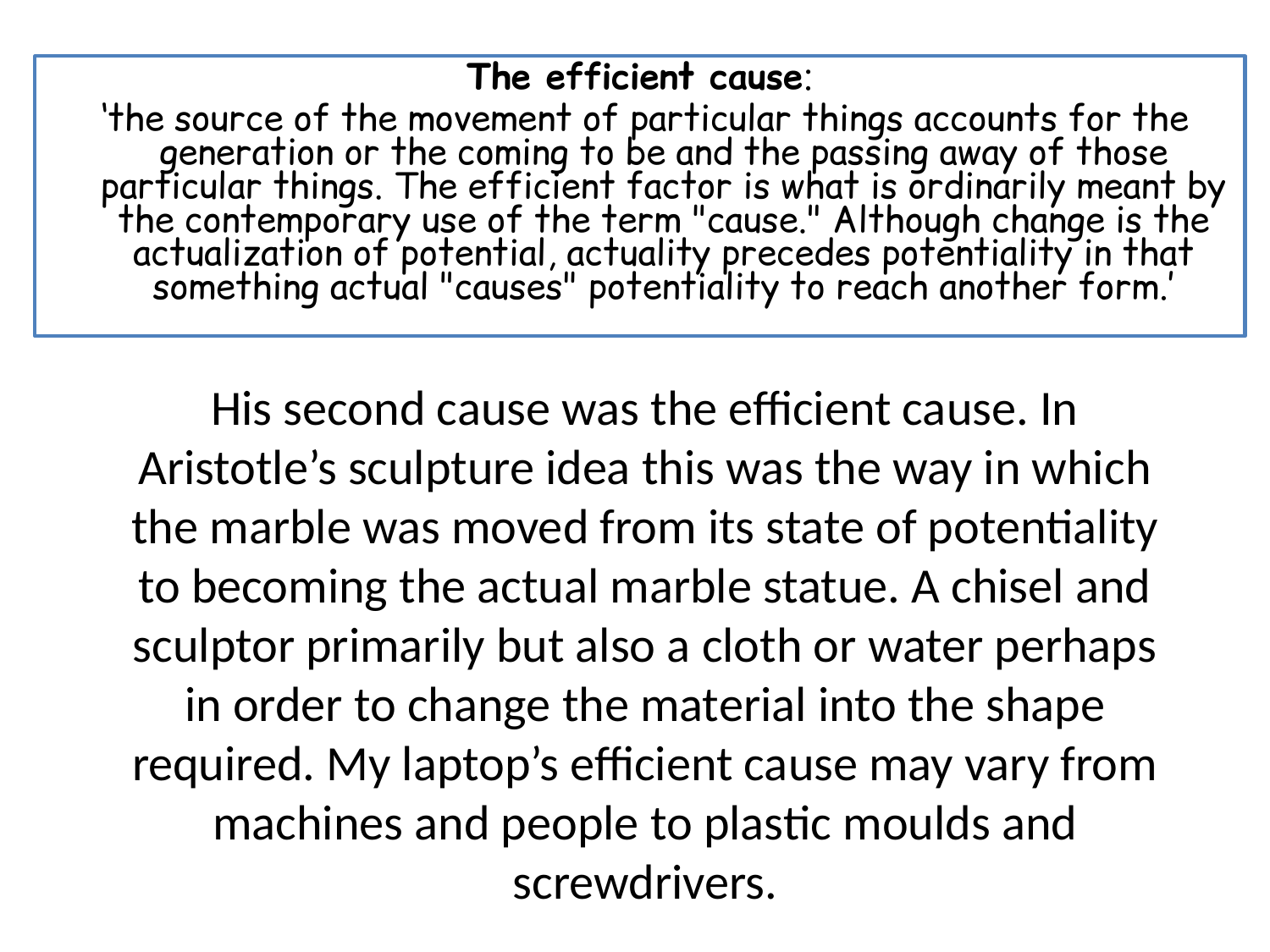

The efficient cause:
 ‘the source of the movement of particular things accounts for the generation or the coming to be and the passing away of those particular things. The efficient factor is what is ordinarily meant by the contemporary use of the term "cause." Although change is the actualization of potential, actuality precedes potentiality in that something actual "causes" potentiality to reach another form.’
# His second cause was the efficient cause. In Aristotle’s sculpture idea this was the way in which the marble was moved from its state of potentiality to becoming the actual marble statue. A chisel and sculptor primarily but also a cloth or water perhaps in order to change the material into the shape required. My laptop’s efficient cause may vary from machines and people to plastic moulds and screwdrivers.